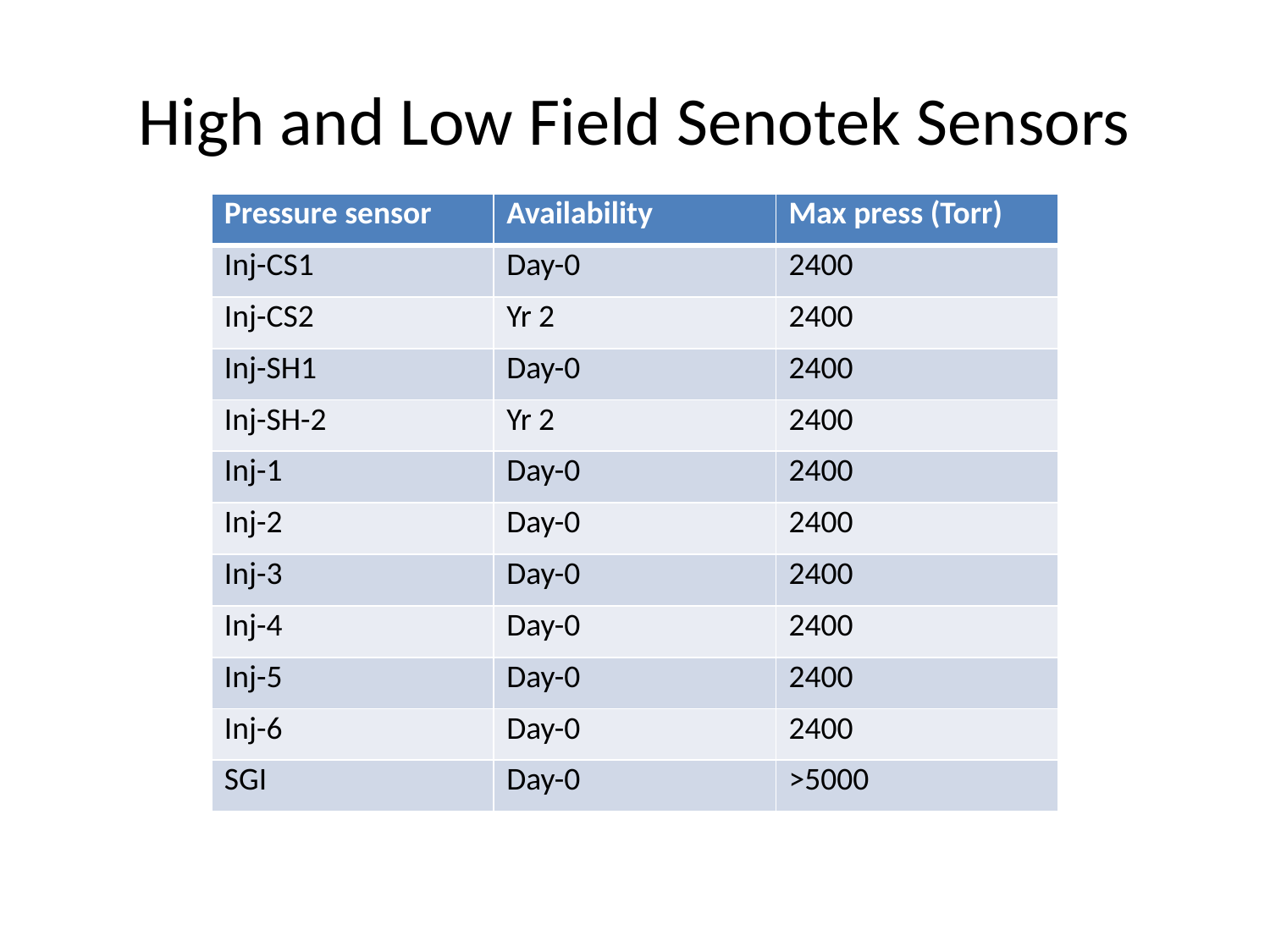

# High and Low Field Senotek Sensors
| Pressure sensor | Availability | Max press (Torr) |
| --- | --- | --- |
| Inj-CS1 | Day-0 | 2400 |
| Inj-CS2 | Yr 2 | 2400 |
| Inj-SH1 | Day-0 | 2400 |
| Inj-SH-2 | Yr 2 | 2400 |
| Inj-1 | Day-0 | 2400 |
| Inj-2 | Day-0 | 2400 |
| Inj-3 | Day-0 | 2400 |
| Inj-4 | Day-0 | 2400 |
| Inj-5 | Day-0 | 2400 |
| Inj-6 | Day-0 | 2400 |
| SGI | Day-0 | >5000 |